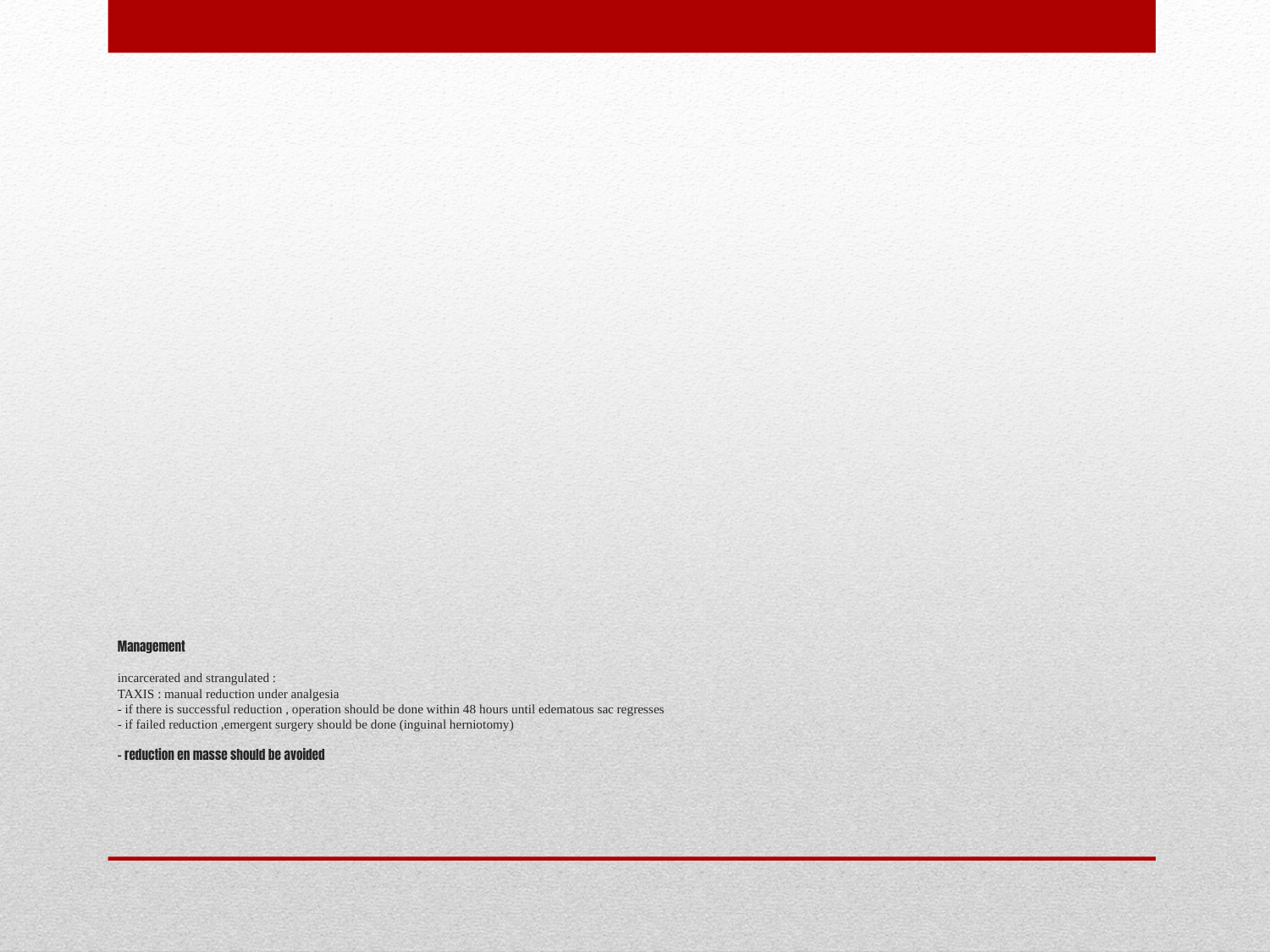

# Management incarcerated and strangulated : TAXIS : manual reduction under analgesia - if there is successful reduction , operation should be done within 48 hours until edematous sac regresses - if failed reduction ,emergent surgery should be done (inguinal herniotomy) - reduction en masse should be avoided